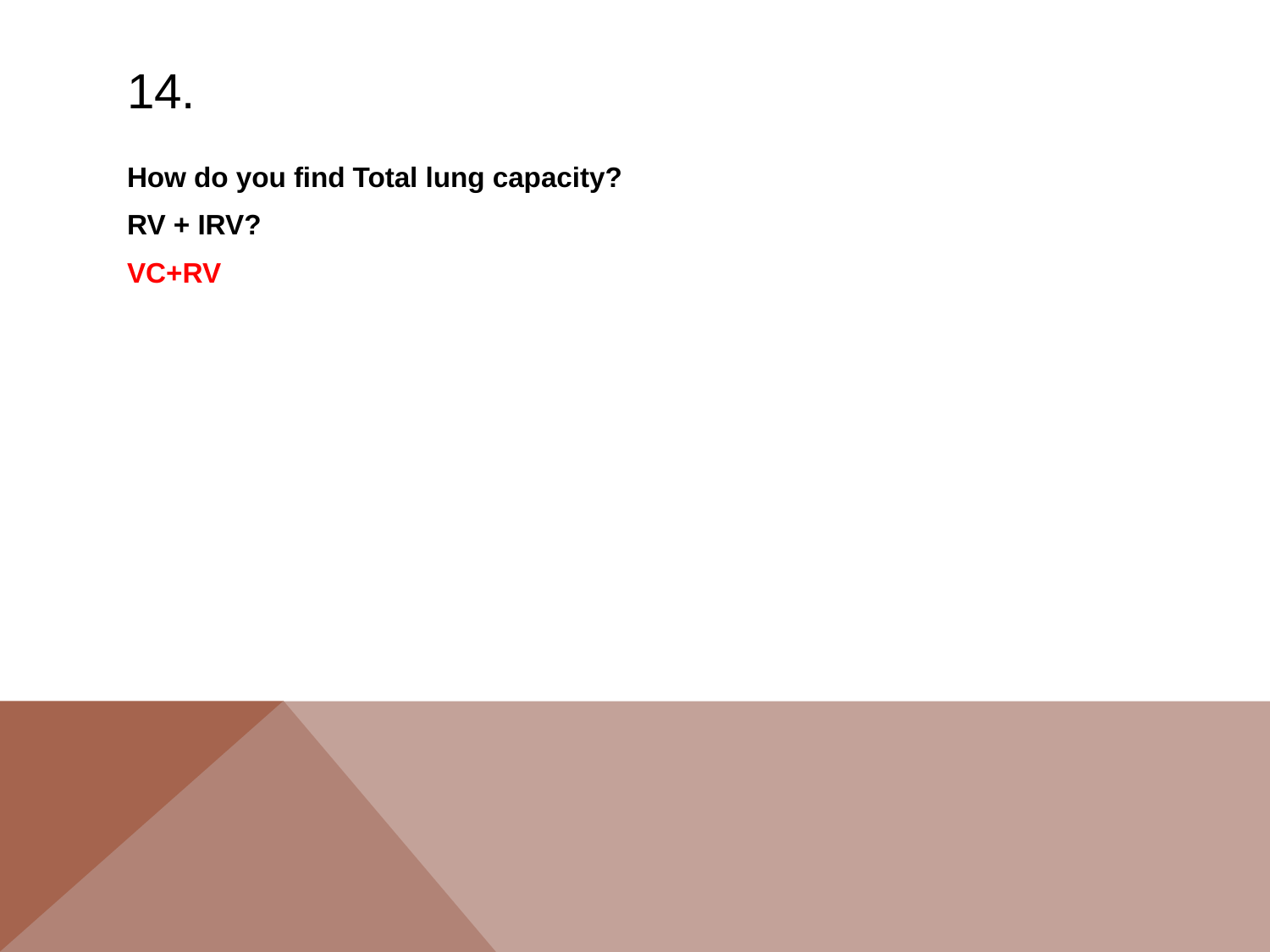

# 14.
How do you find Total lung capacity?
RV + IRV?
VC+RV